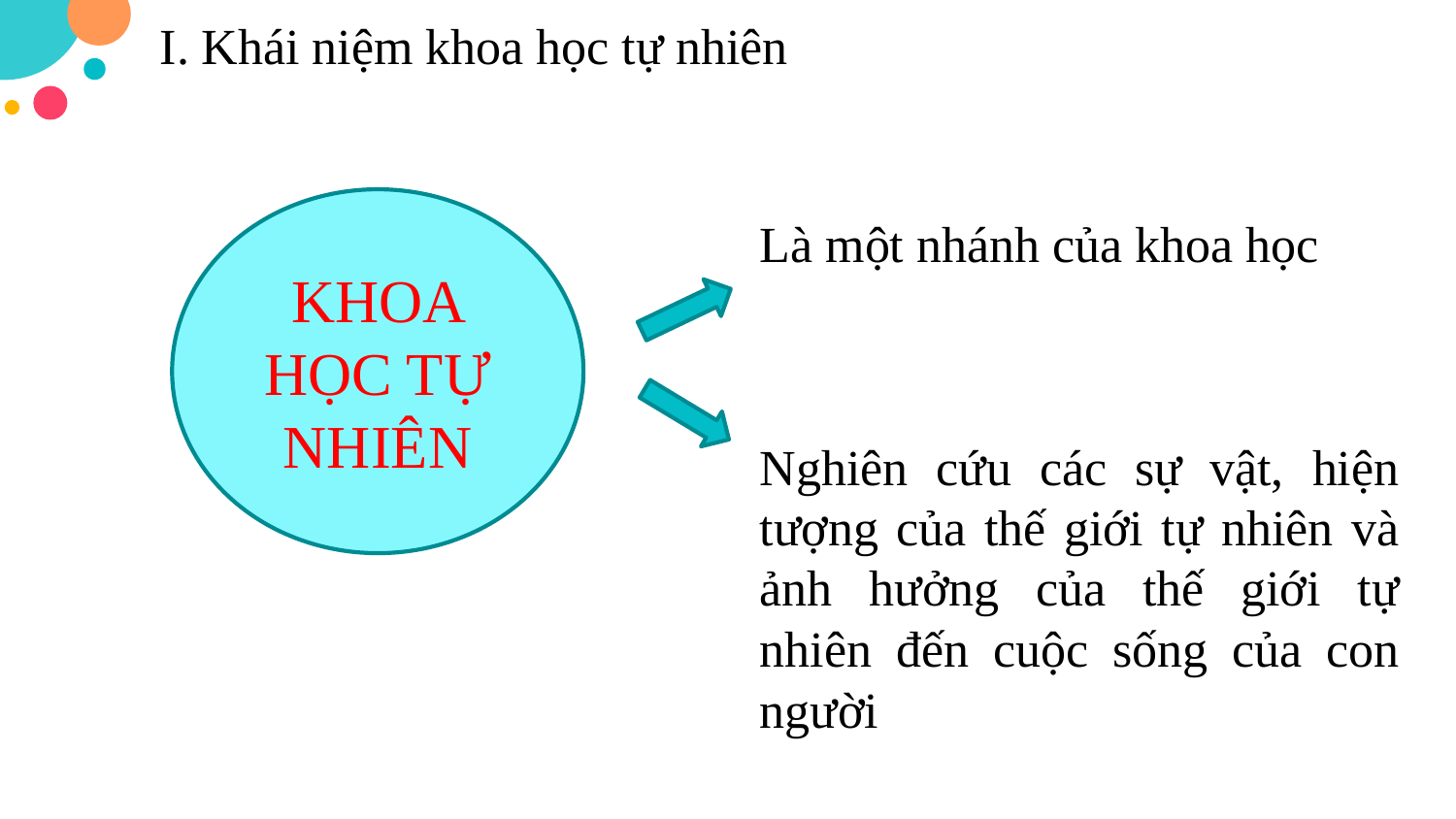

I. Khái niệm khoa học tự nhiên
KHOA HỌC TỰ NHIÊN
Là một nhánh của khoa học

Nghiên cứu các sự vật, hiện tượng của thế giới tự nhiên và ảnh hưởng của thế giới tự nhiên đến cuộc sống của con người